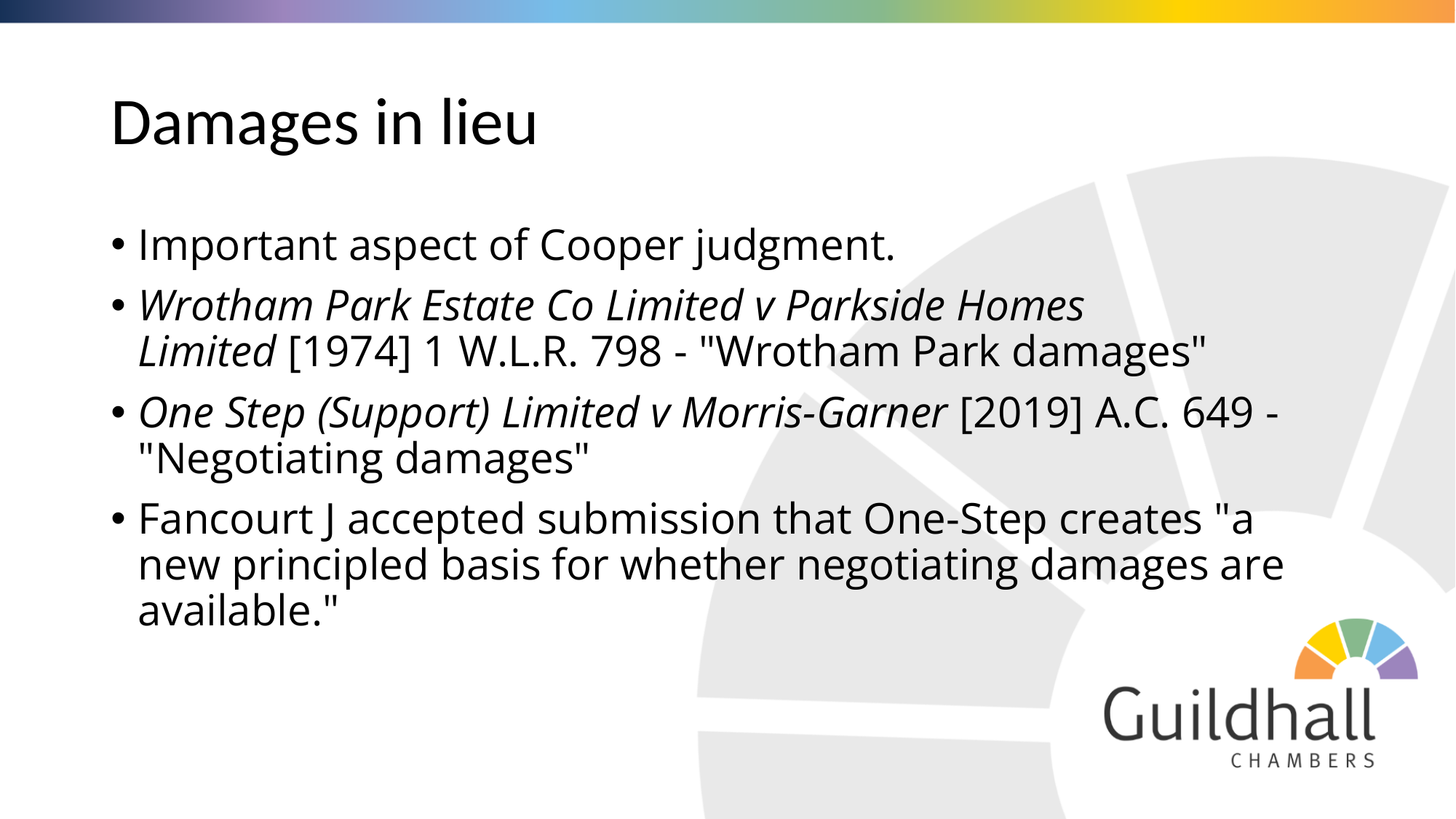

# Damages in lieu
Important aspect of Cooper judgment.
Wrotham Park Estate Co Limited v Parkside Homes Limited [1974] 1 W.L.R. 798 - "Wrotham Park damages"
One Step (Support) Limited v Morris-Garner [2019] A.C. 649 - "Negotiating damages"
Fancourt J accepted submission that One-Step creates "a new principled basis for whether negotiating damages are available."